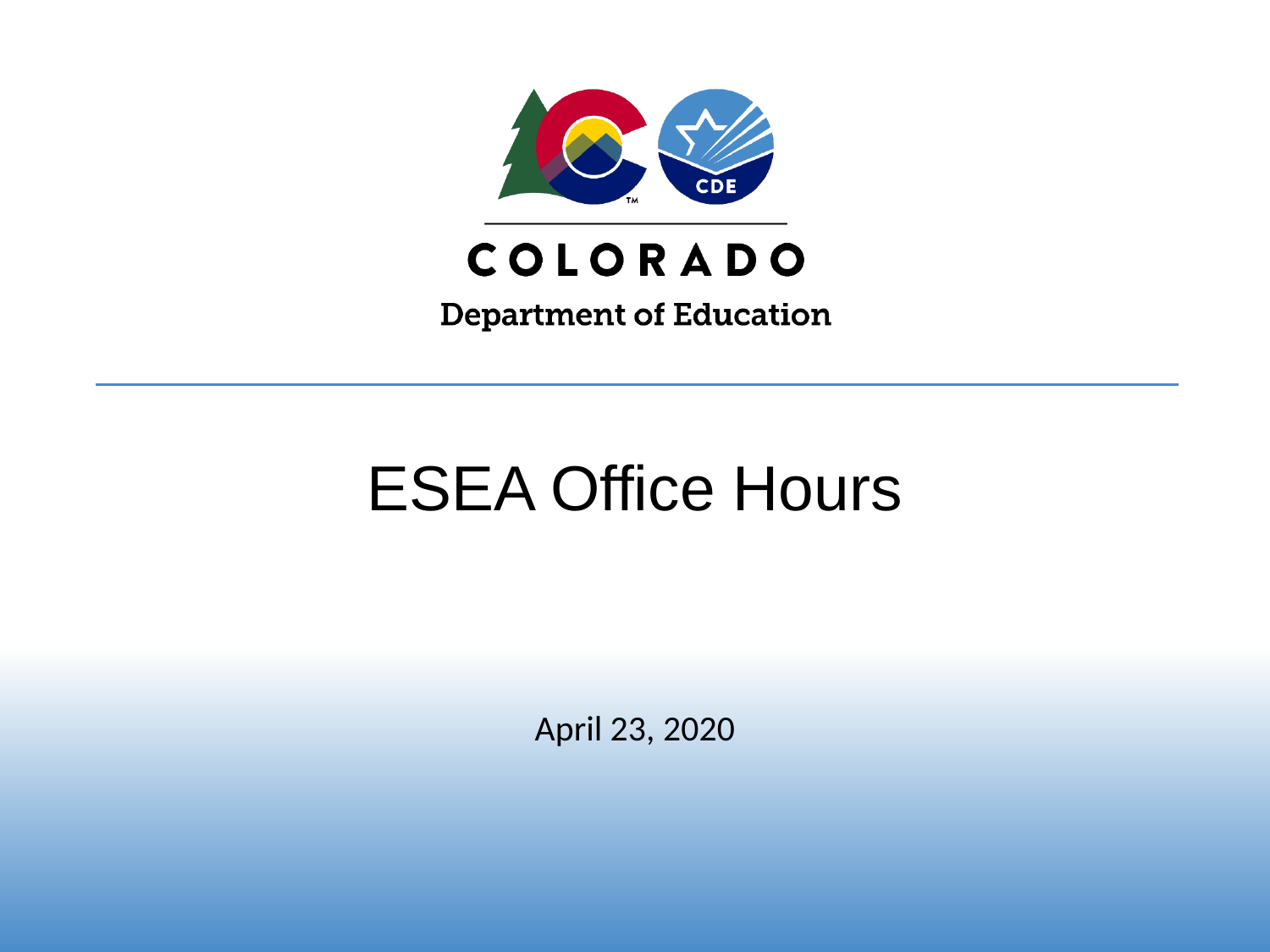

# ESEA Office Hours
April 23, 2020